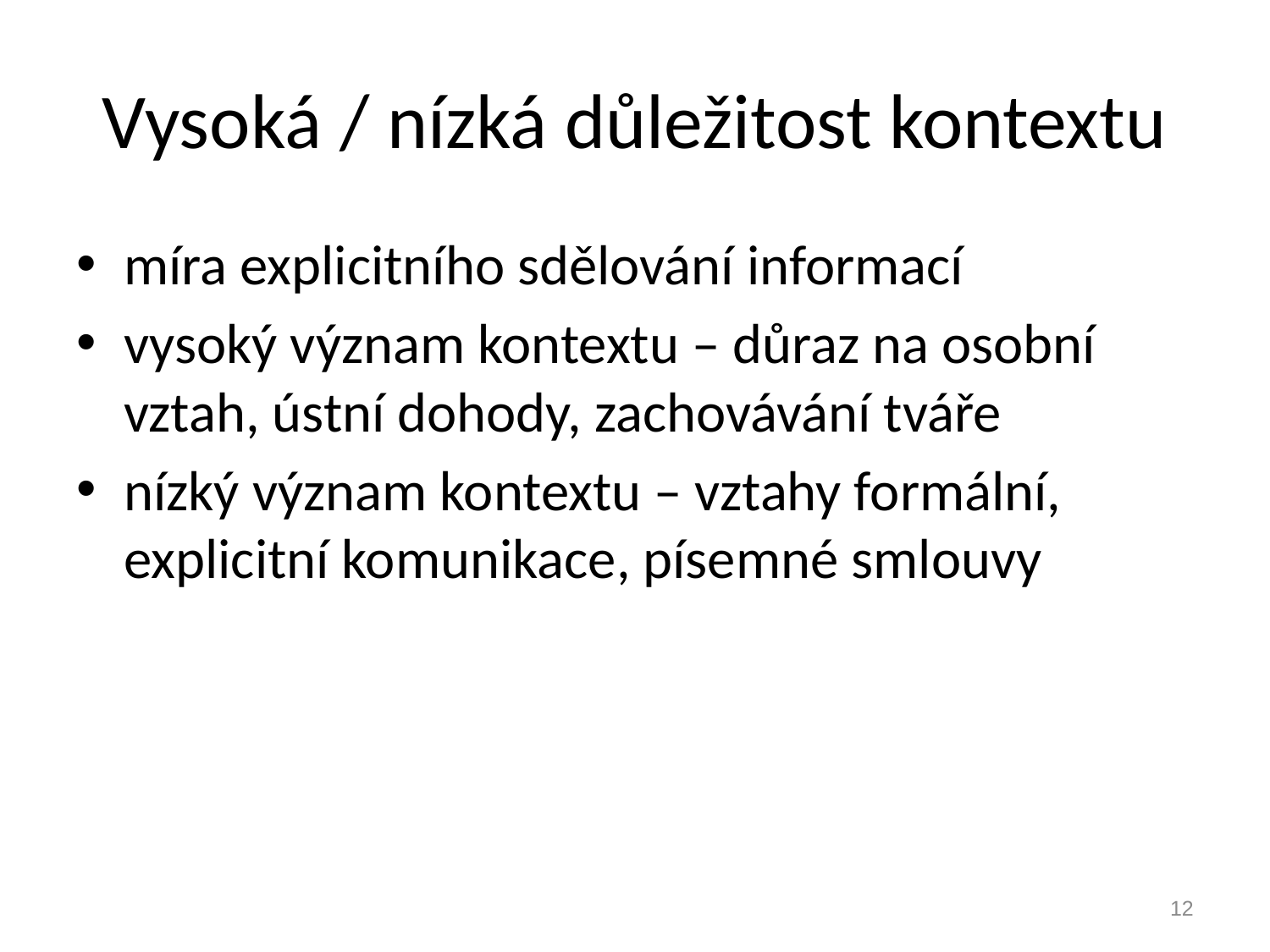

# Vysoká / nízká důležitost kontextu
míra explicitního sdělování informací
vysoký význam kontextu – důraz na osobní vztah, ústní dohody, zachovávání tváře
nízký význam kontextu – vztahy formální, explicitní komunikace, písemné smlouvy
12